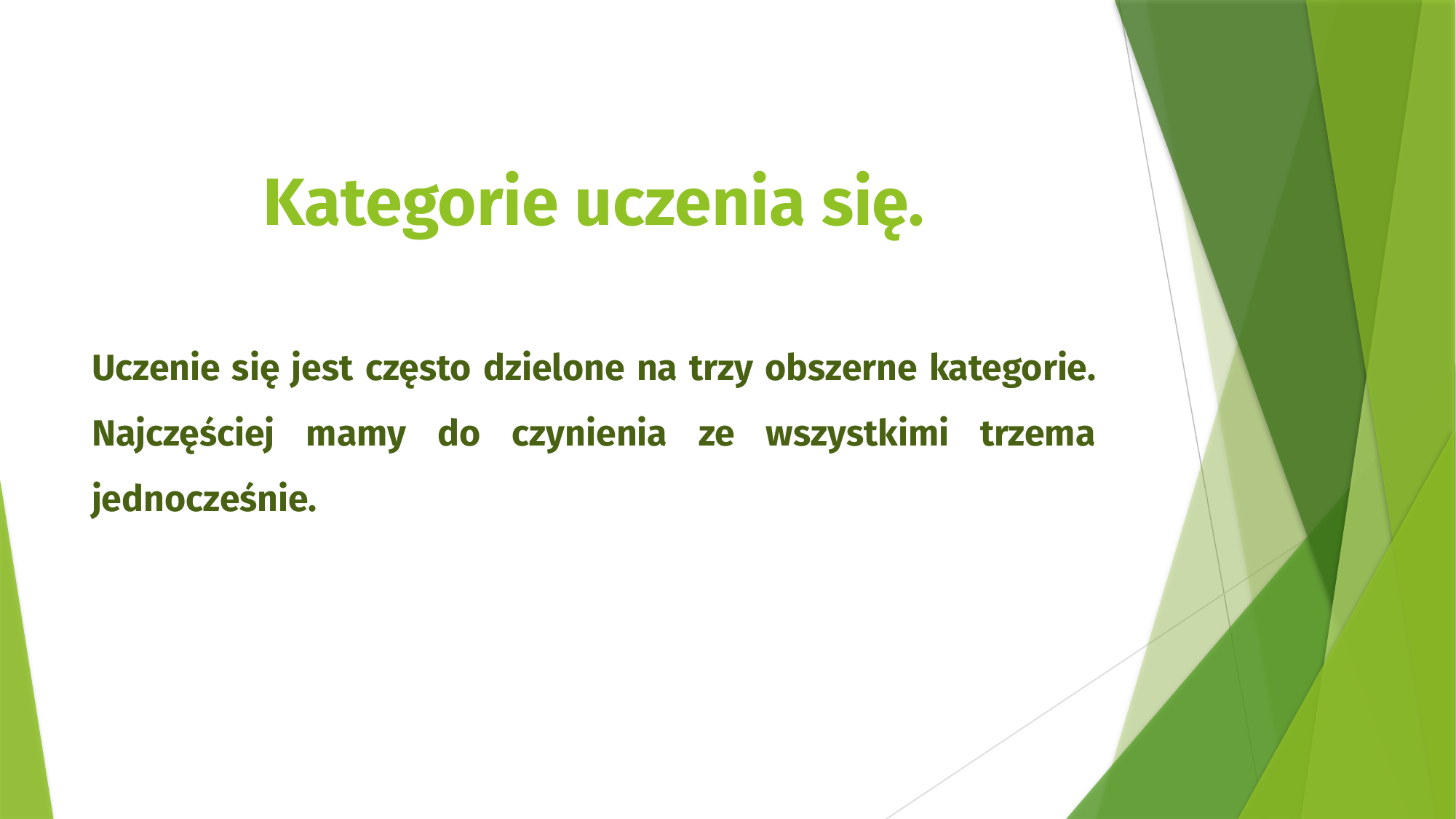

# Kategorie uczenia się.

Uczenie się jest często dzielone na trzy obszerne kategorie. Najczęściej mamy do czynienia ze wszystkimi trzema jednocześnie.